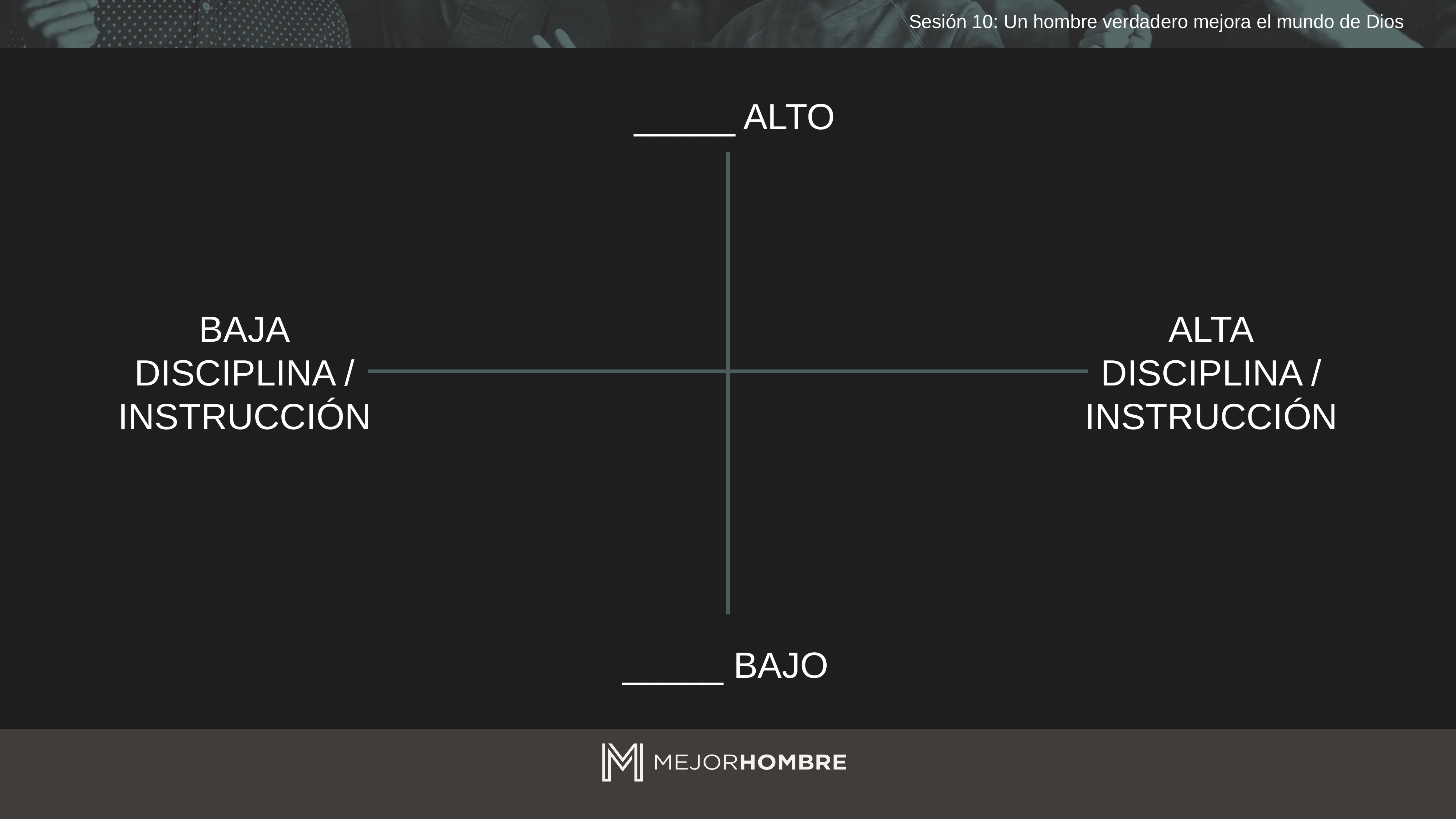

_____ ALTO

BAJA
DISCIPLINA /
INSTRUCCIÓN
ALTA
DISCIPLINA /
INSTRUCCIÓN

_____ BAJO